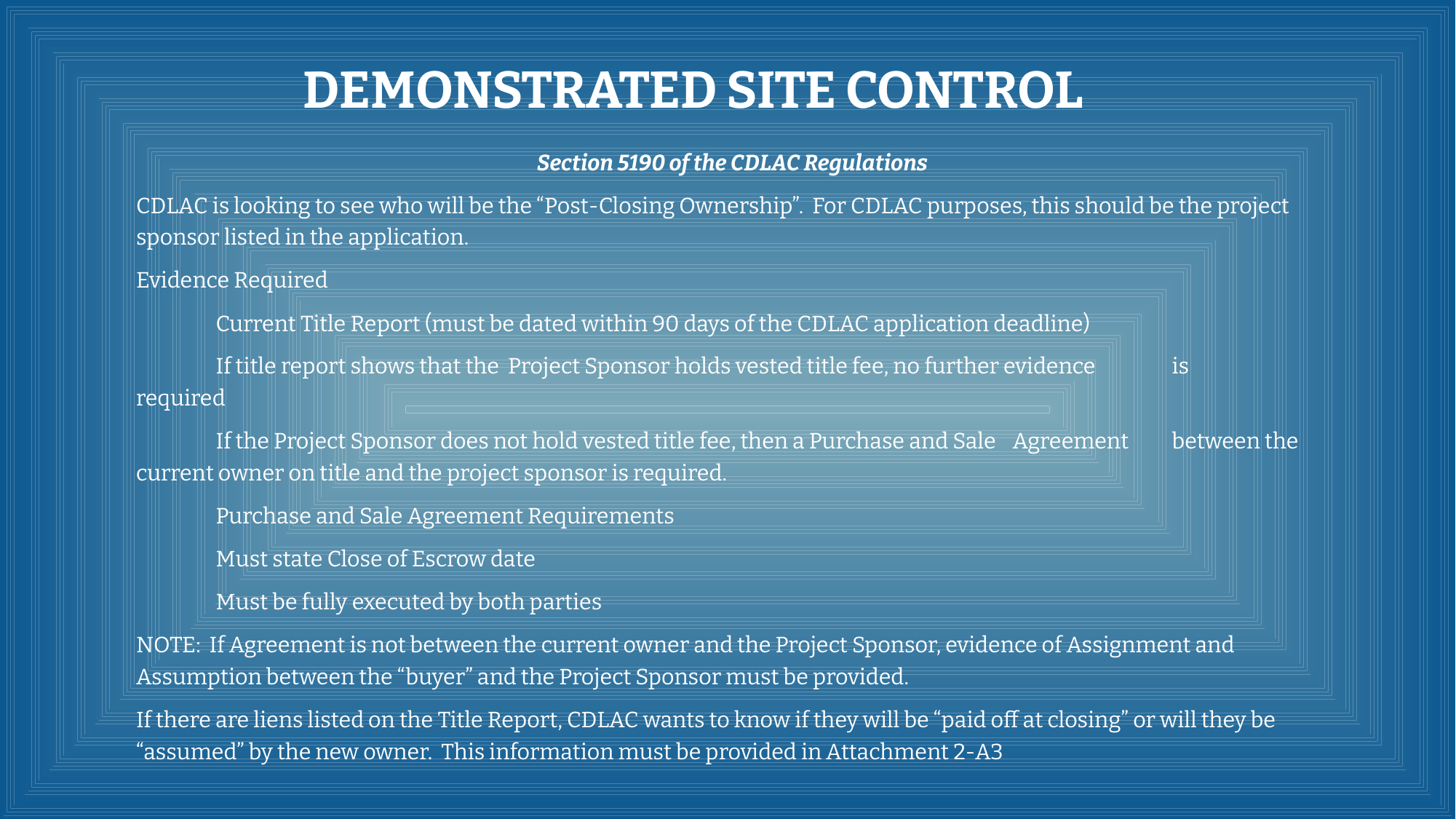

# Demonstrated Site Control
Section 5190 of the CDLAC Regulations
CDLAC is looking to see who will be the “Post-Closing Ownership”.  For CDLAC purposes, this should be the project sponsor listed in the application.
Evidence Required
	Current Title Report (must be dated within 90 days of the CDLAC application deadline)
	If title report shows that the  Project Sponsor holds vested title fee, no further evidence 	is 	required
	If the Project Sponsor does not hold vested title fee, then a Purchase and Sale 	Agreement 	between the current owner on title and the project sponsor is required.
	Purchase and Sale Agreement Requirements
	Must state Close of Escrow date
	Must be fully executed by both parties
NOTE:  If Agreement is not between the current owner and the Project Sponsor, evidence of Assignment and Assumption between the “buyer” and the Project Sponsor must be provided.
If there are liens listed on the Title Report, CDLAC wants to know if they will be “paid off at closing” or will they be “assumed” by the new owner.  This information must be provided in Attachment 2-A3